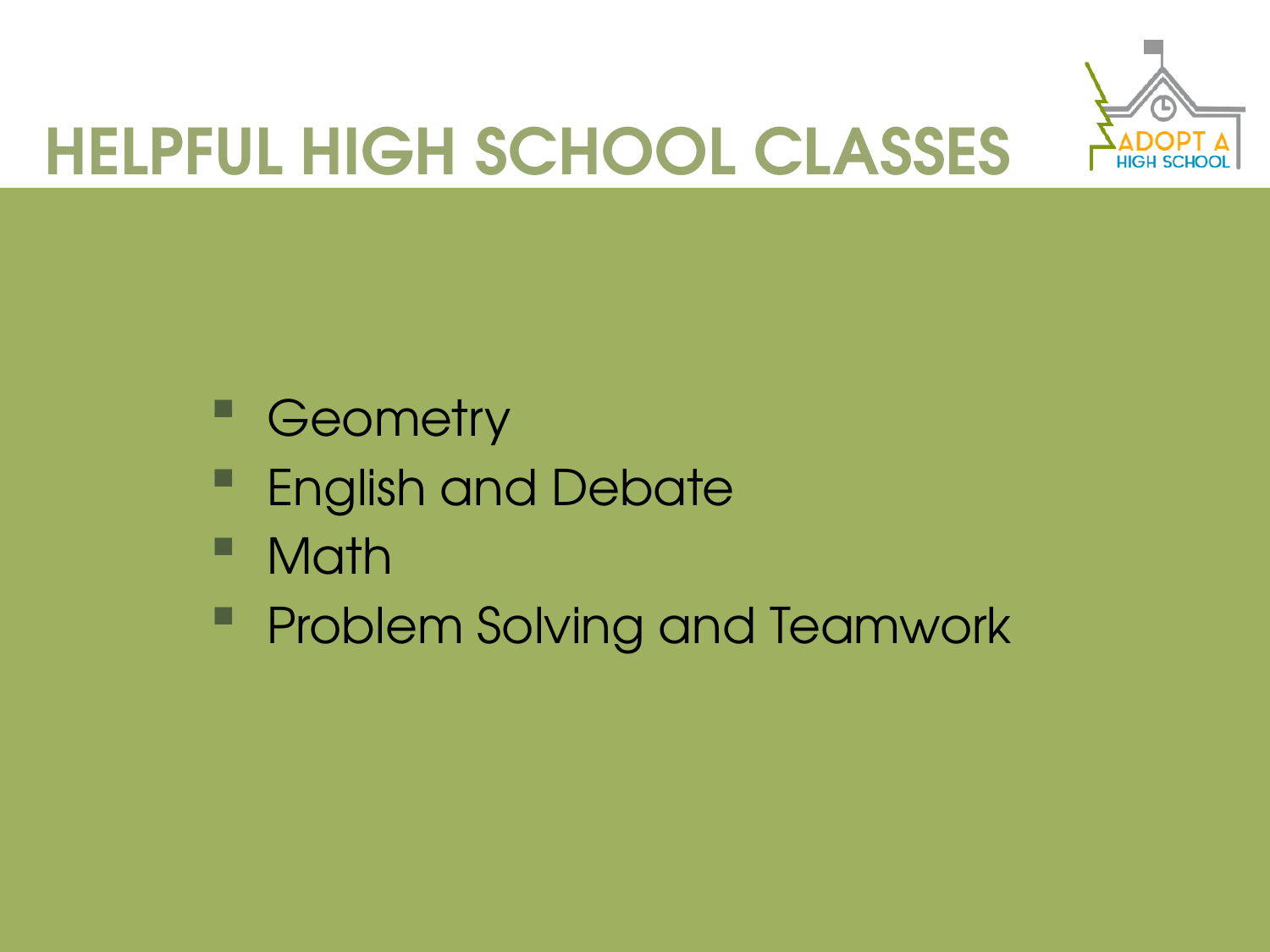

HELPFUL HIGH SCHOOL CLASSES
Geometry
English and Debate
Math
Problem Solving and Teamwork